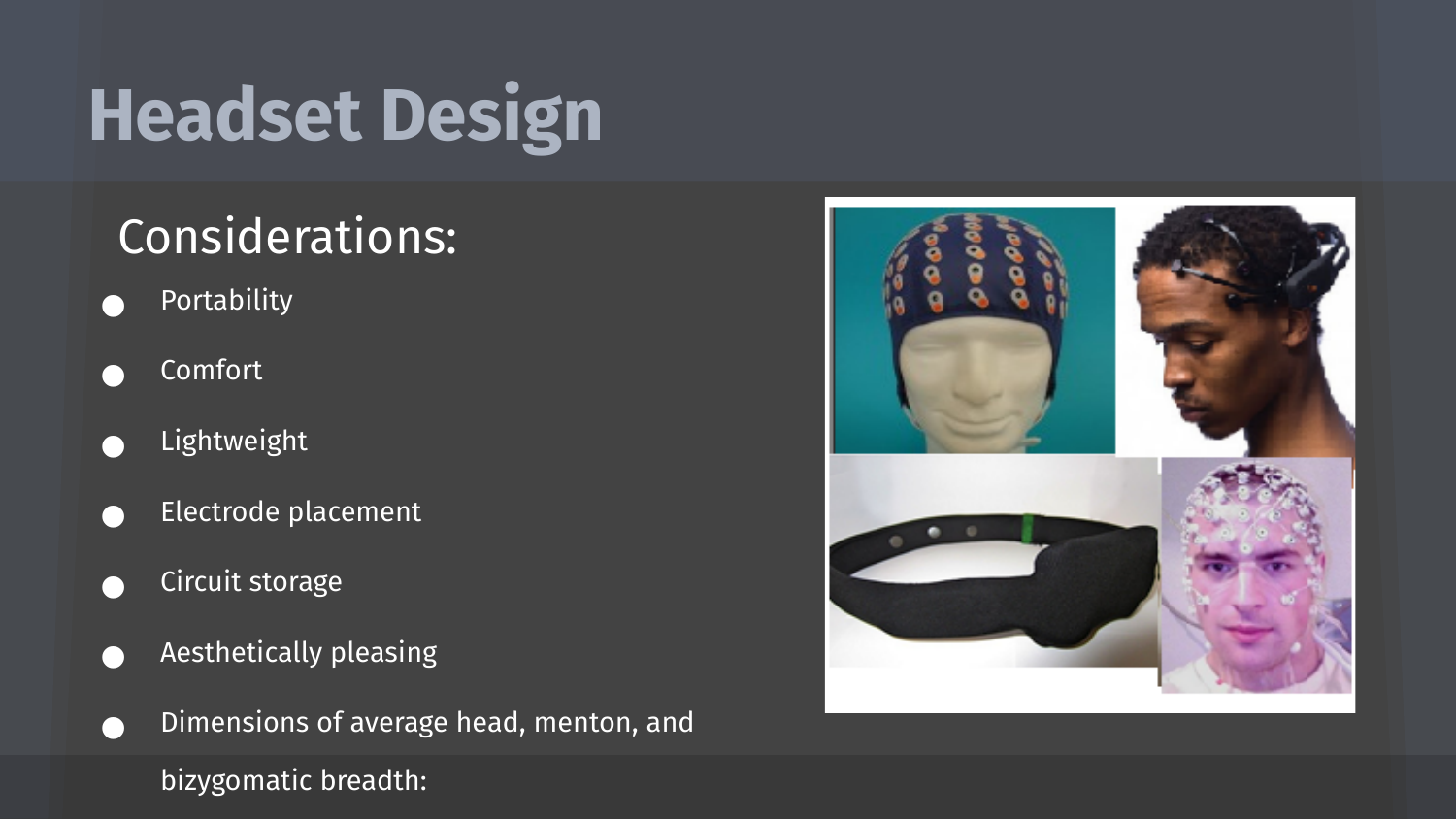

# Headset Design
Considerations:
Portability
Comfort
Lightweight
Electrode placement
Circuit storage
Aesthetically pleasing
Dimensions of average head, menton, and bizygomatic breadth:
14.5 cm, 24.1 cm, and 13.9 cm.